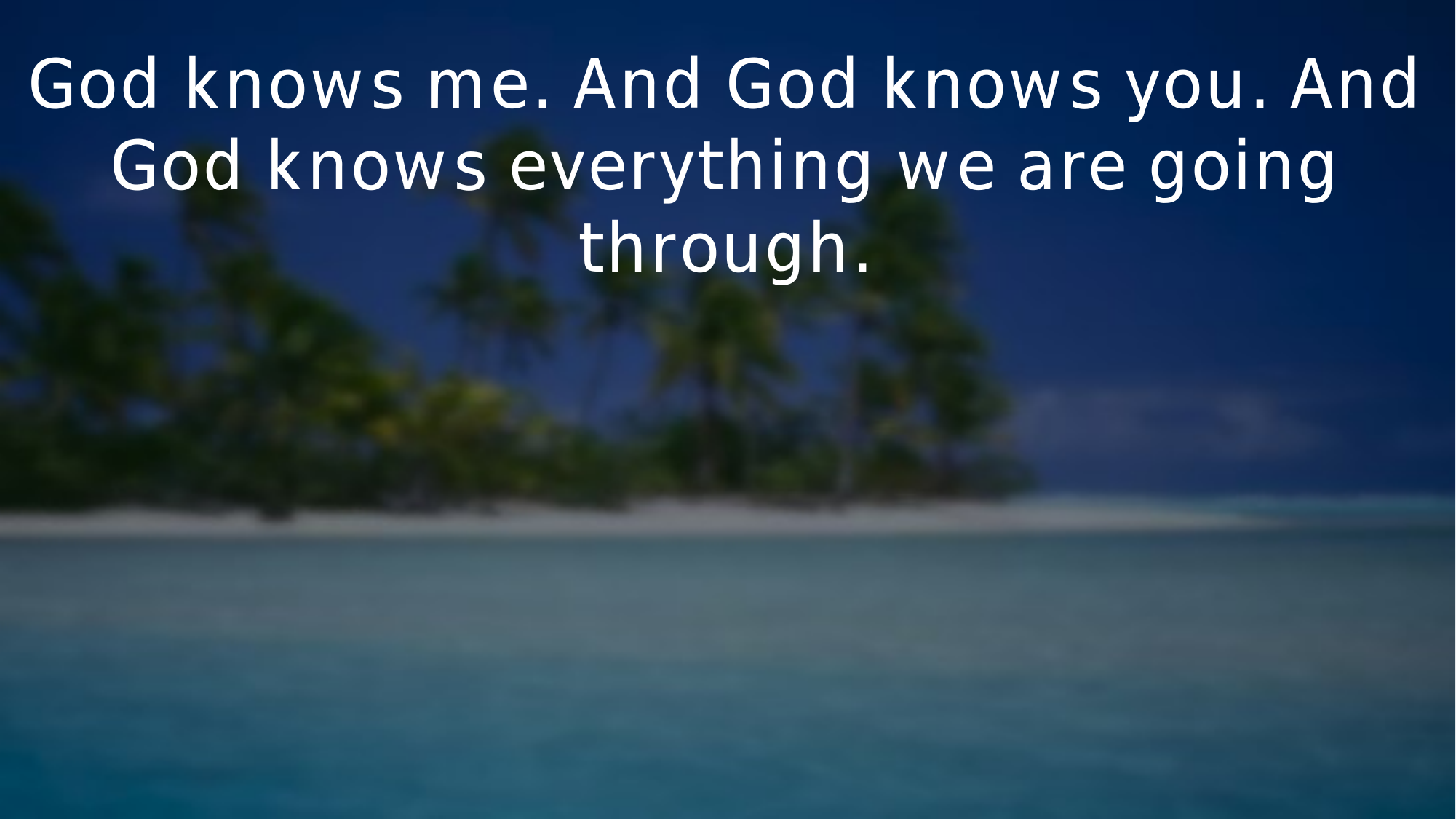

God knows me. And God knows you. And God knows everything we are going through.